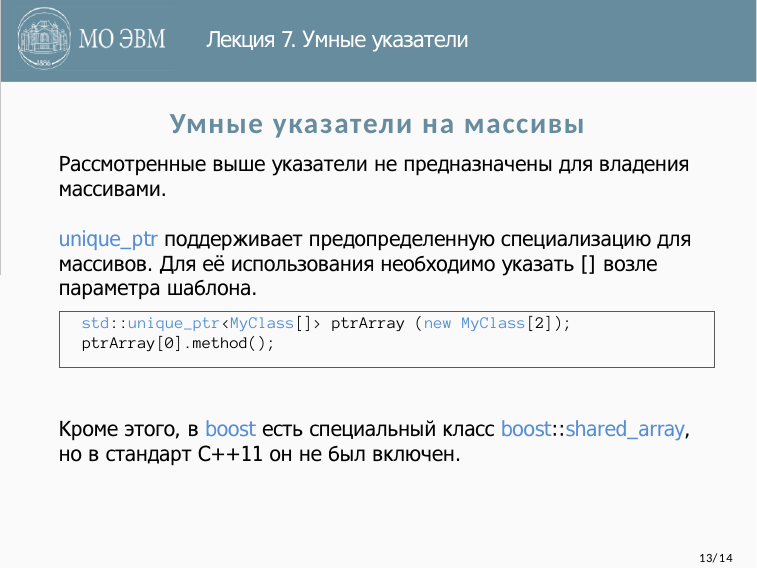

Лекция 7. Умные указатели
Умные указатели на массивы
Рассмотренные выше указатели не предназначены для владения массивами.

unique_ptr поддерживает предопределенную специализацию для массивов. Для её использования необходимо указать [] возле параметра шаблона.
std::unique_ptr<MyClass[]> ptrArray (new MyClass[2]);
ptrArray[0].method();
Кроме этого, в boost есть специальный класс boost::shared_array, но в стандарт С++11 он не был включен.
13/14